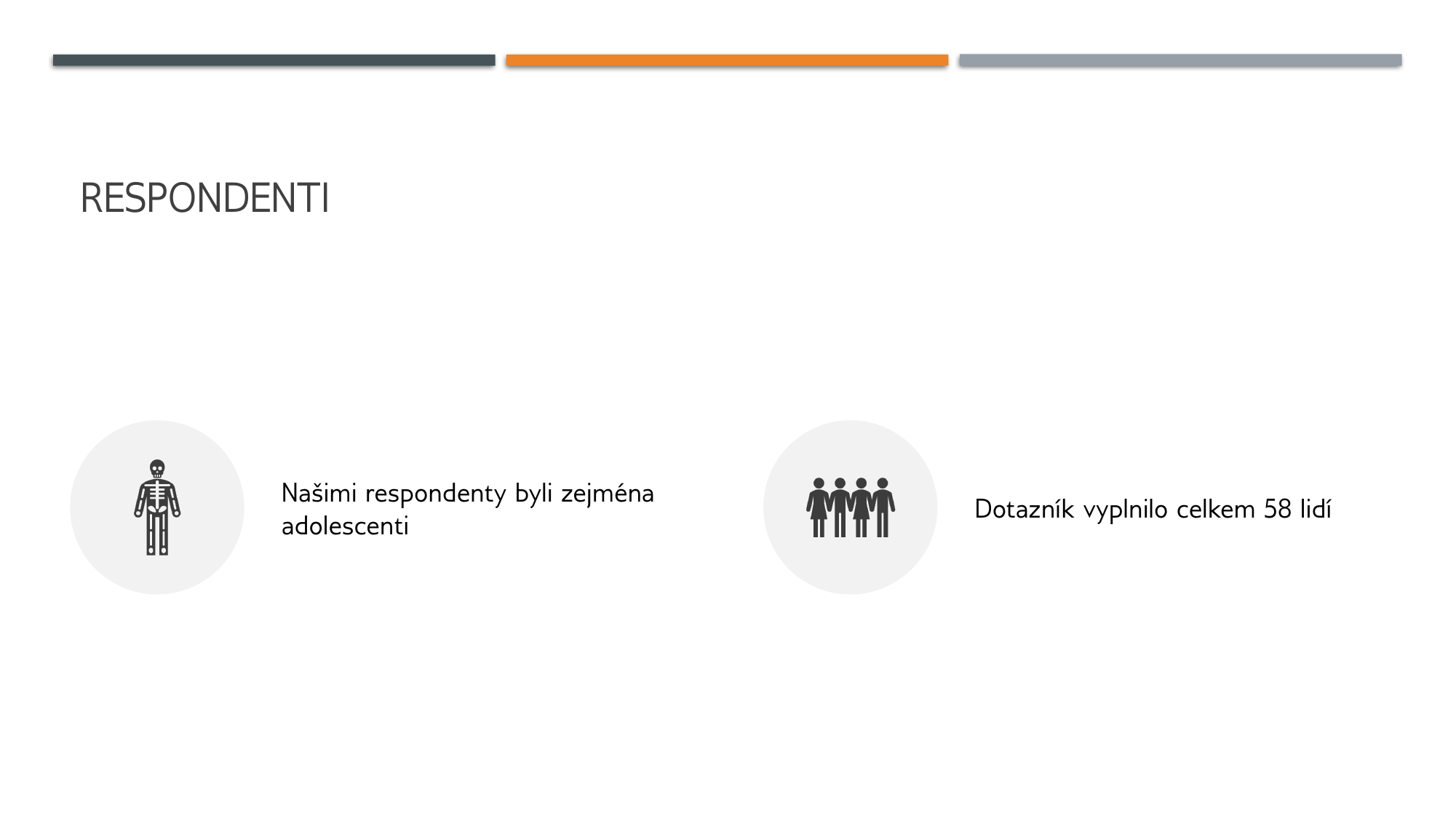

# respondenti
Našimi respondenty byli zejména adolescenti
Dotazník vyplnilo celkem 58 lidí